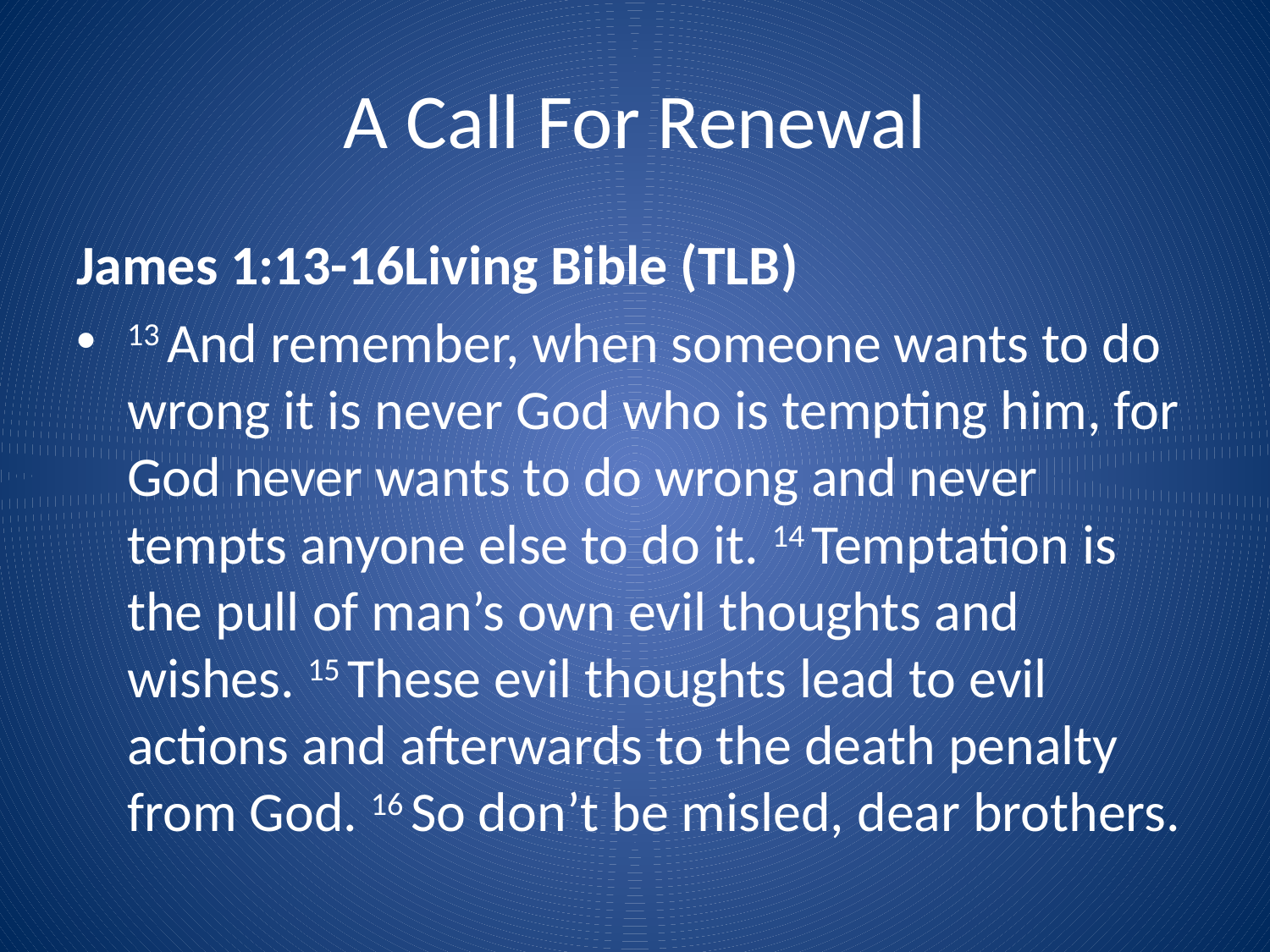

# A Call For Renewal
James 1:13-16Living Bible (TLB)
13 And remember, when someone wants to do wrong it is never God who is tempting him, for God never wants to do wrong and never tempts anyone else to do it. 14 Temptation is the pull of man’s own evil thoughts and wishes. 15 These evil thoughts lead to evil actions and afterwards to the death penalty from God. 16 So don’t be misled, dear brothers.